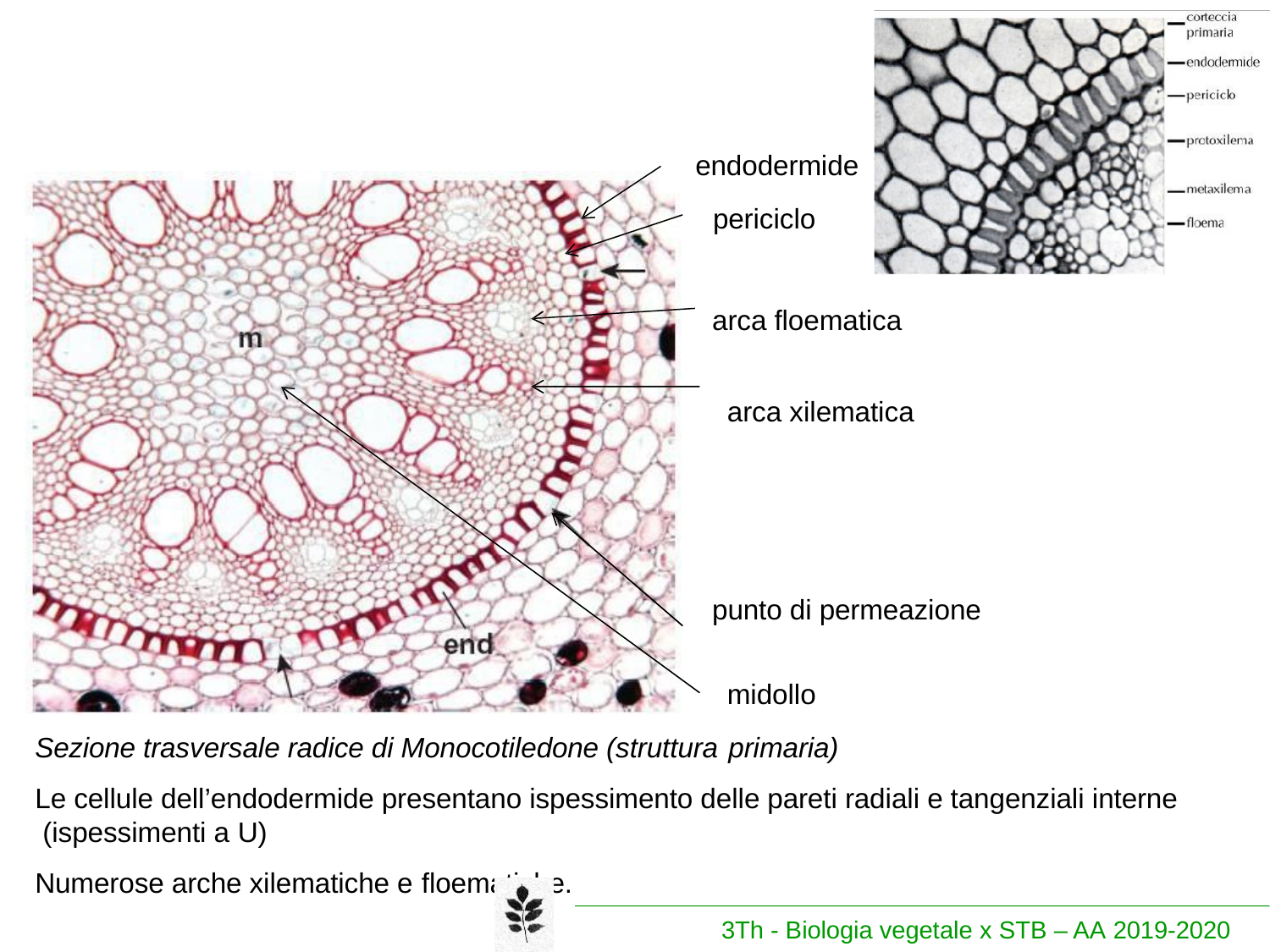

endodermide  periciclo
arca floematica  arca xilematica

punto di permeazione

midollo
Sezione trasversale radice di Monocotiledone (struttura primaria)
Le cellule dell’endodermide presentano ispessimento delle pareti radiali e tangenziali interne  (ispessimenti a U)
Numerose arche xilematiche e floematiche.

3Th - Biologia vegetale x STB – AA 2019-2020